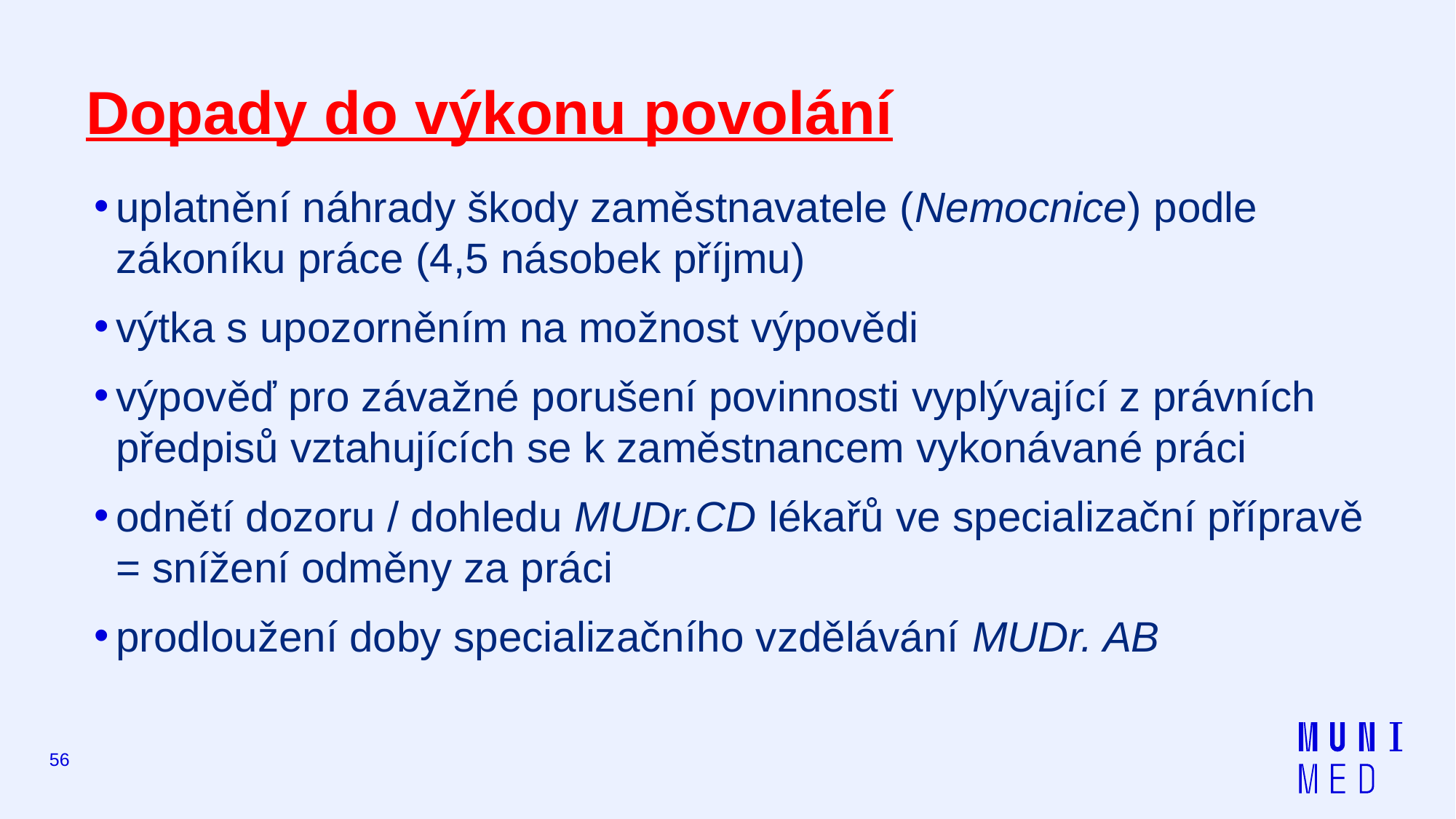

# Dopady do výkonu povolání
uplatnění náhrady škody zaměstnavatele (Nemocnice) podle zákoníku práce (4,5 násobek příjmu)
výtka s upozorněním na možnost výpovědi
výpověď pro závažné porušení povinnosti vyplývající z právních předpisů vztahujících se k zaměstnancem vykonávané práci
odnětí dozoru / dohledu MUDr.CD lékařů ve specializační přípravě = snížení odměny za práci
prodloužení doby specializačního vzdělávání MUDr. AB

56